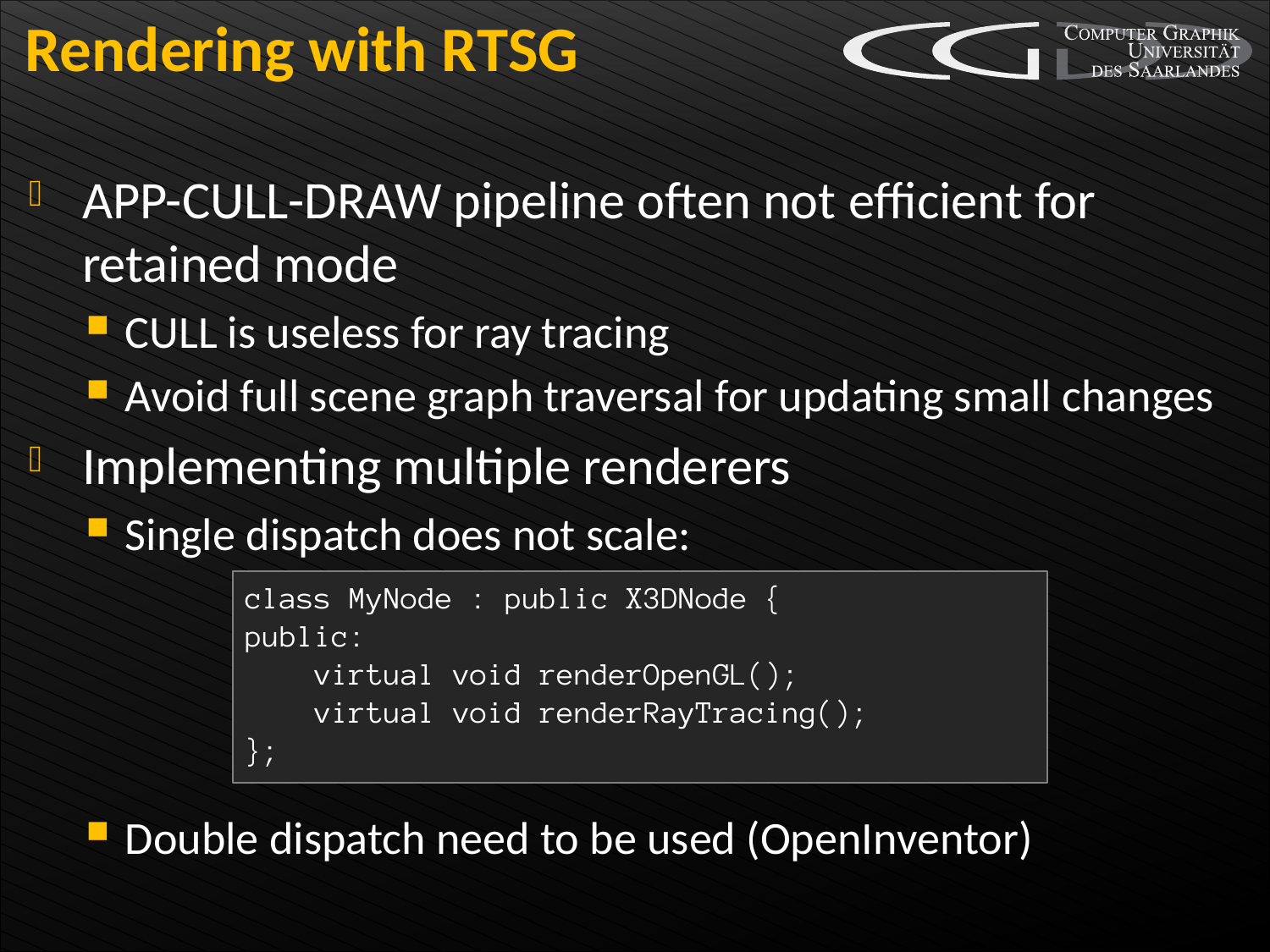

# Rendering with RTSG
APP-CULL-DRAW pipeline often not efficient for retained mode
CULL is useless for ray tracing
Avoid full scene graph traversal for updating small changes
Implementing multiple renderers
Single dispatch does not scale:

Double dispatch need to be used (OpenInventor)

class MyNode : public X3DNode {
public:
    virtual void renderOpenGL();
    virtual void renderRayTracing();
};